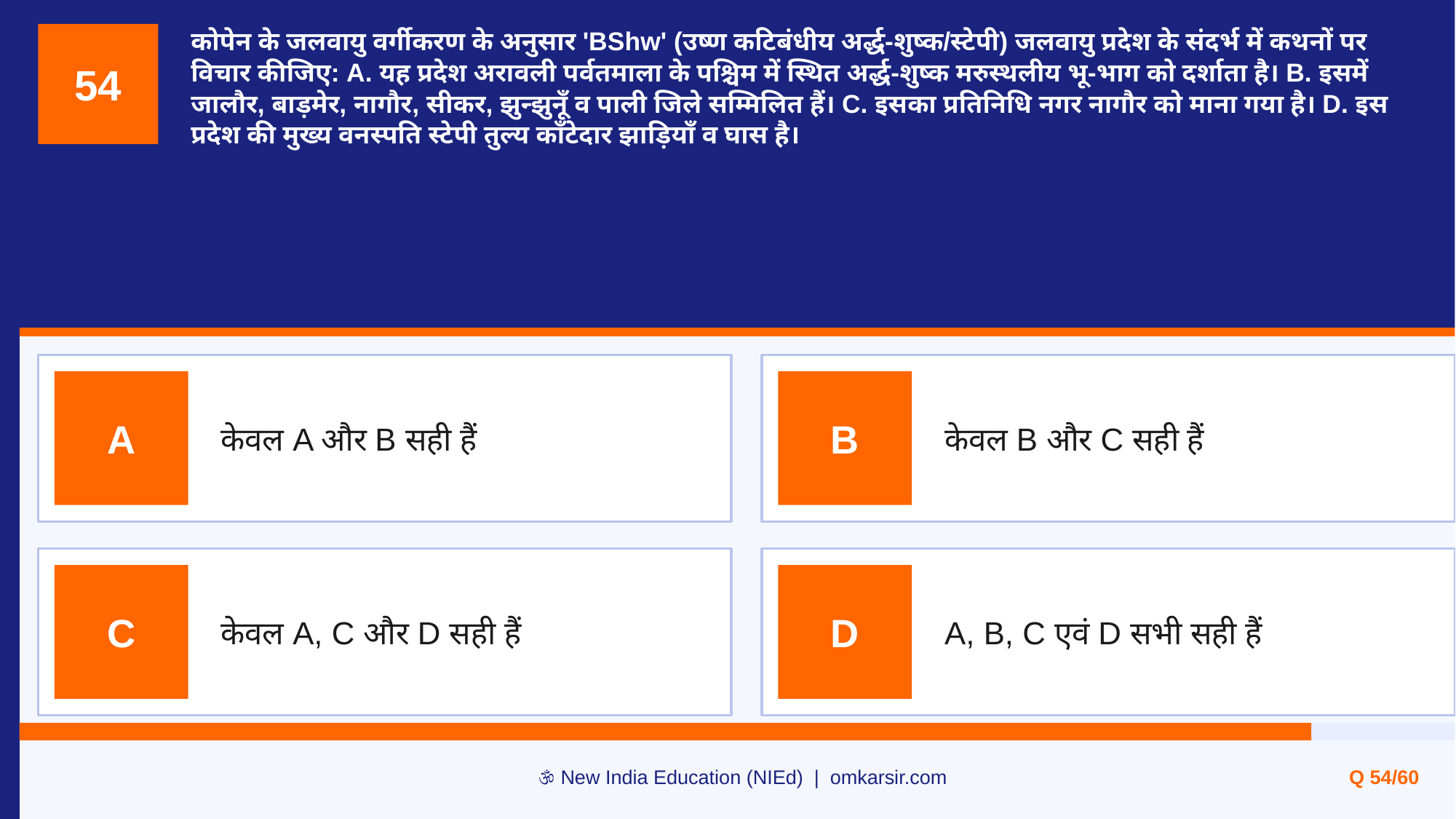

कोपेन के जलवायु वर्गीकरण के अनुसार 'BShw' (उष्ण कटिबंधीय अर्द्ध-शुष्क/स्टेपी) जलवायु प्रदेश के संदर्भ में कथनों पर विचार कीजिए: A. यह प्रदेश अरावली पर्वतमाला के पश्चिम में स्थित अर्द्ध-शुष्क मरुस्थलीय भू-भाग को दर्शाता है। B. इसमें जालौर, बाड़मेर, नागौर, सीकर, झुन्झुनूँ व पाली जिले सम्मिलित हैं। C. इसका प्रतिनिधि नगर नागौर को माना गया है। D. इस प्रदेश की मुख्य वनस्पति स्टेपी तुल्य काँटेदार झाड़ियाँ व घास है।
54

केवल A और B सही हैं
केवल B और C सही हैं
A
B

केवल A, C और D सही हैं
A, B, C एवं D सभी सही हैं
C
D

🕉️ New India Education (NIEd)  |  omkarsir.com
Q 54/60